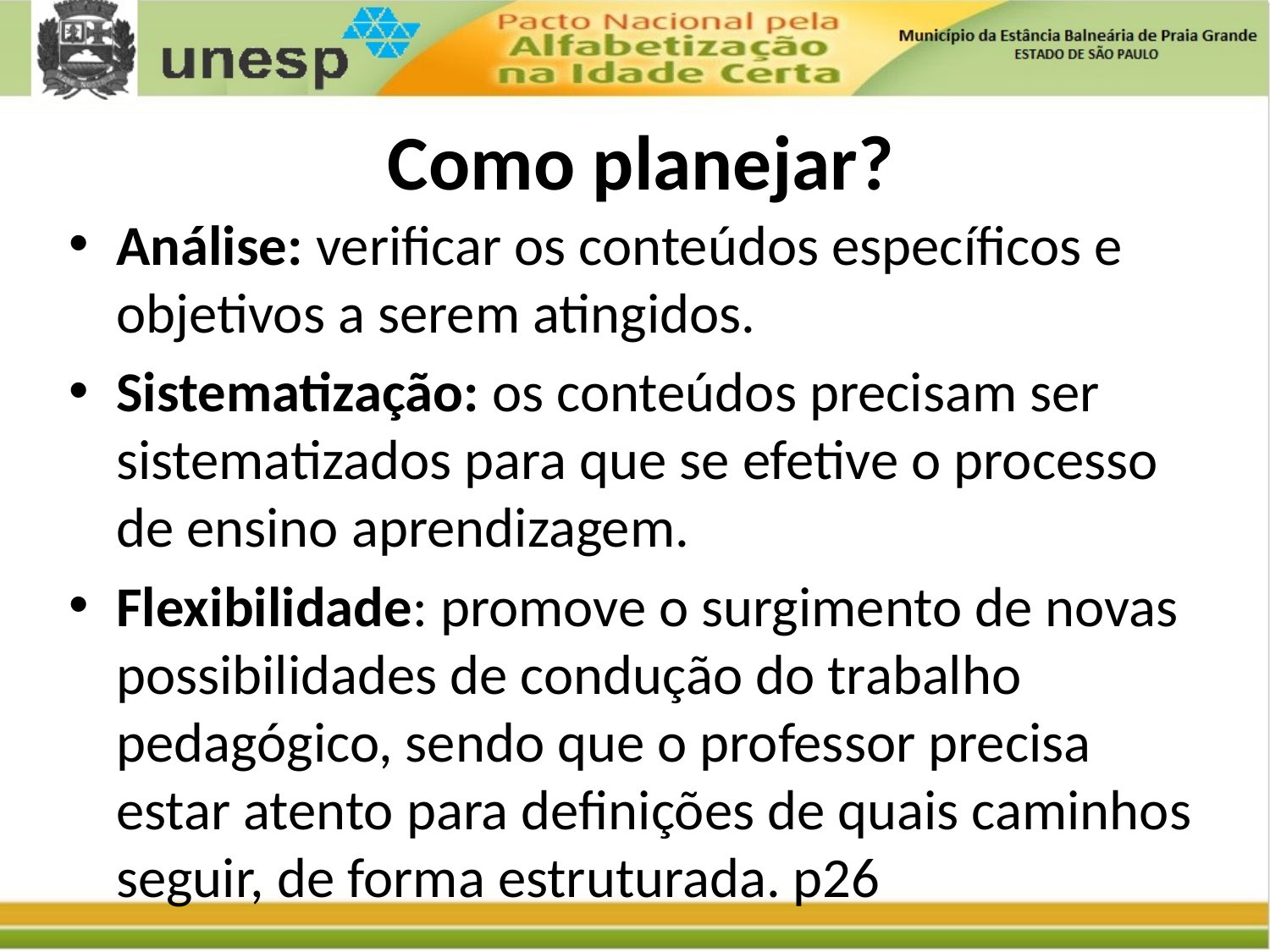

# Como planejar?
Análise: verificar os conteúdos específicos e objetivos a serem atingidos.
Sistematização: os conteúdos precisam ser sistematizados para que se efetive o processo de ensino aprendizagem.
Flexibilidade: promove o surgimento de novas possibilidades de condução do trabalho pedagógico, sendo que o professor precisa estar atento para definições de quais caminhos seguir, de forma estruturada. p26